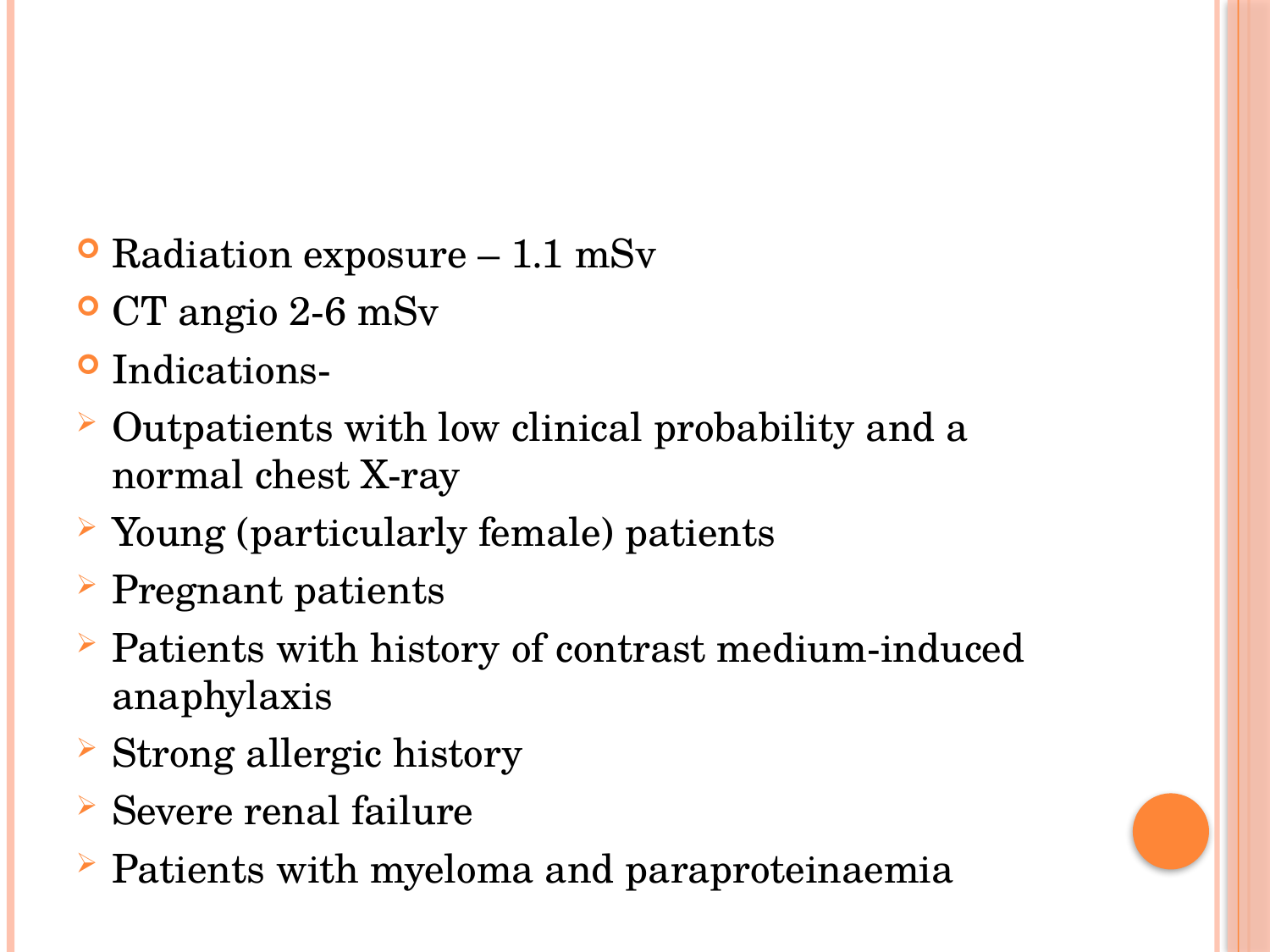

#
Radiation exposure – 1.1 mSv
CT angio 2-6 mSv
Indications-
Outpatients with low clinical probability and a normal chest X-ray
Young (particularly female) patients
Pregnant patients
Patients with history of contrast medium-induced anaphylaxis
Strong allergic history
Severe renal failure
Patients with myeloma and paraproteinaemia